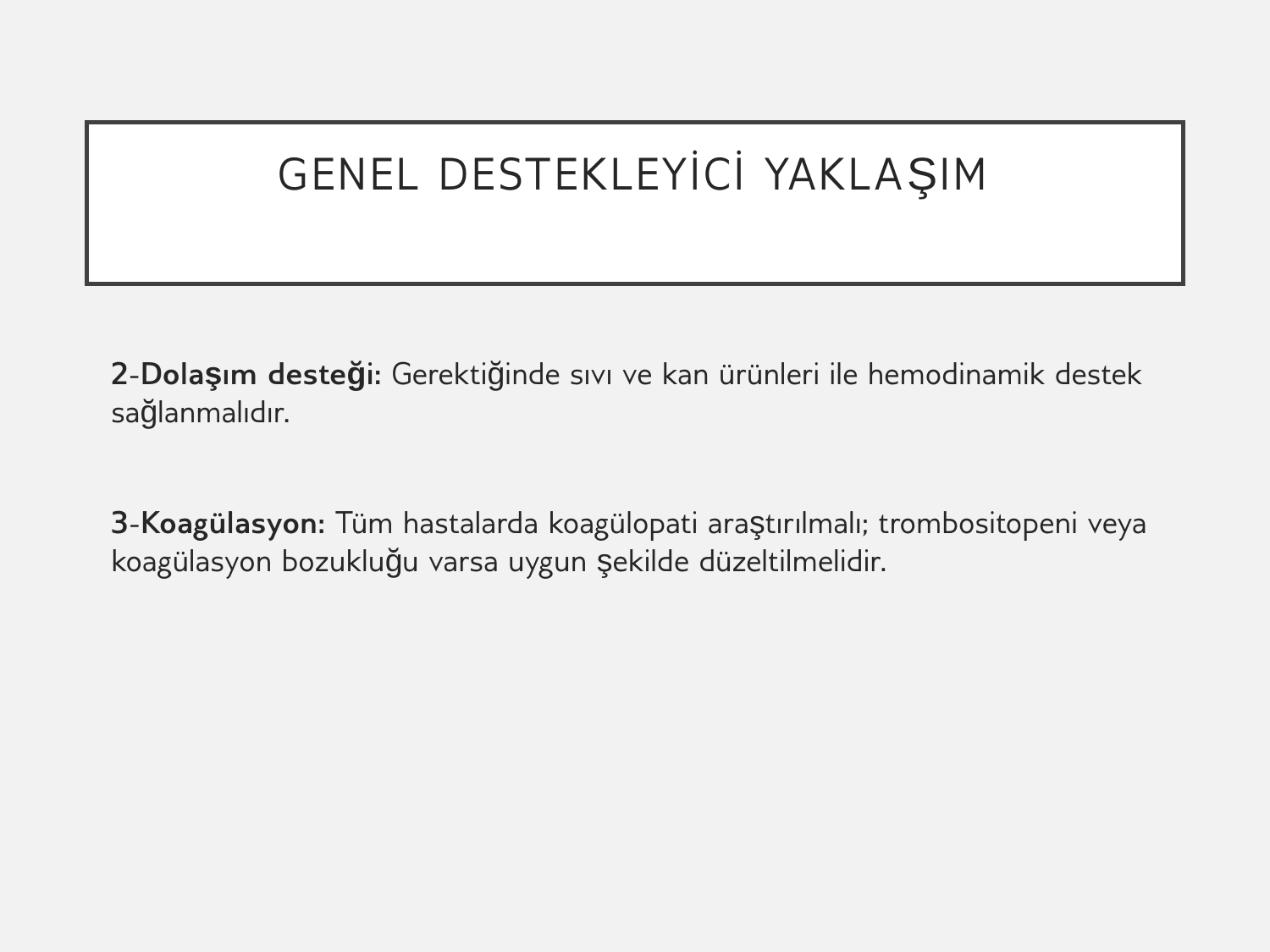

# Genel Destekleyici Yaklaşım
2-Dolaşım desteği: Gerektiğinde sıvı ve kan ürünleri ile hemodinamik destek sağlanmalıdır.

3-Koagülasyon: Tüm hastalarda koagülopati araştırılmalı; trombositopeni veya koagülasyon bozukluğu varsa uygun şekilde düzeltilmelidir.